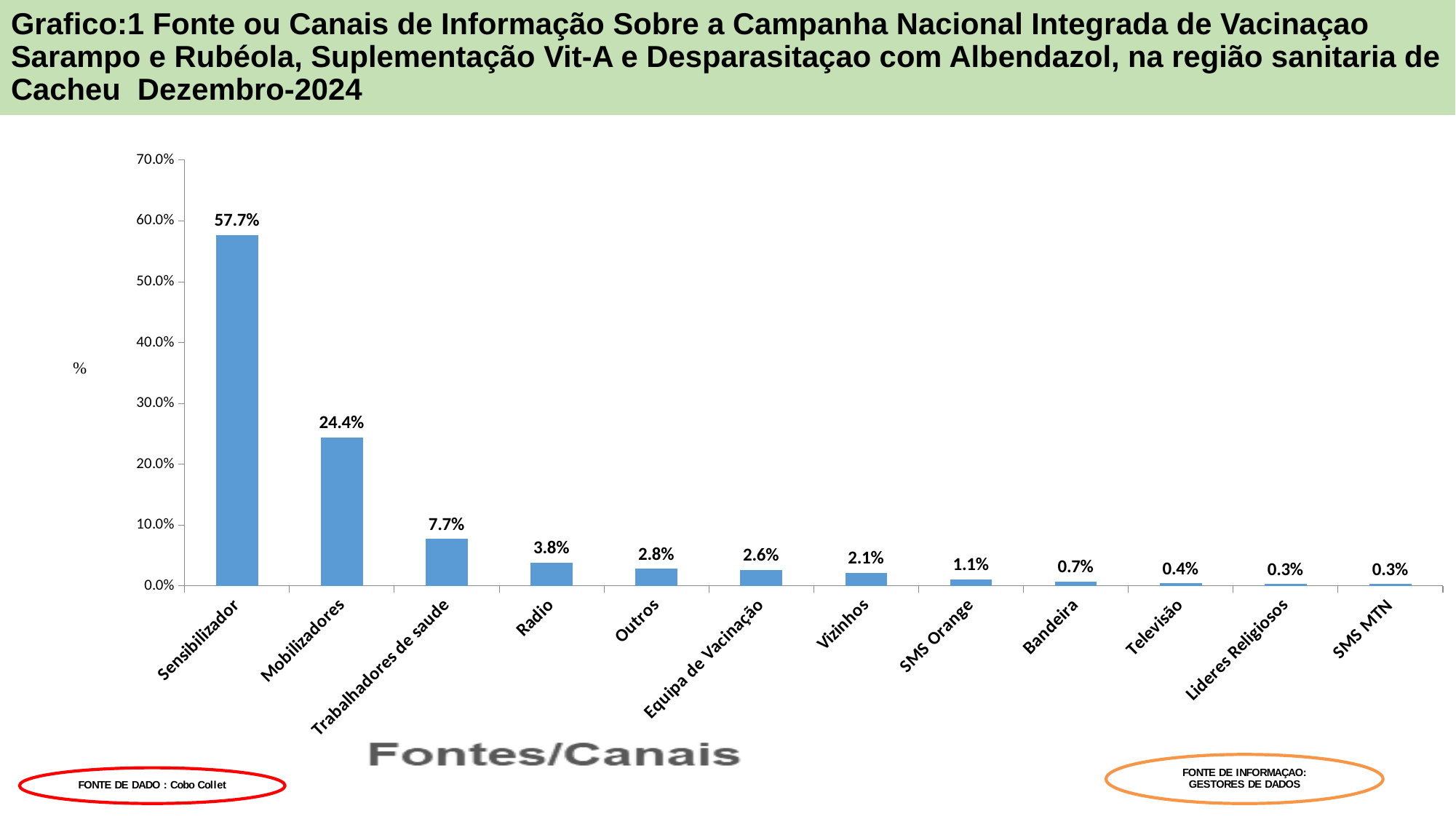

# Grafico:1 Fonte ou Canais de Informação Sobre a Campanha Nacional Integrada de Vacinaçao Sarampo e Rubéola, Suplementação Vit-A e Desparasitaçao com Albendazol, na região sanitaria de Cacheu  Dezembro-2024

### Chart

| Category |  |
|---|---|
| Sensibilizador | 0.577 |
| Mobilizadores | 0.244 |
| Trabalhadores de saude | 0.077 |
| Radio | 0.038 |
| Outros | 0.028 |
| Equipa de Vacinação | 0.026 |
| Vizinhos | 0.021 |
| SMS Orange | 0.011 |
| Bandeira | 0.007 |
| Televisão | 0.004 |
| Lideres Religiosos | 0.003 |
| SMS MTN | 0.003 |